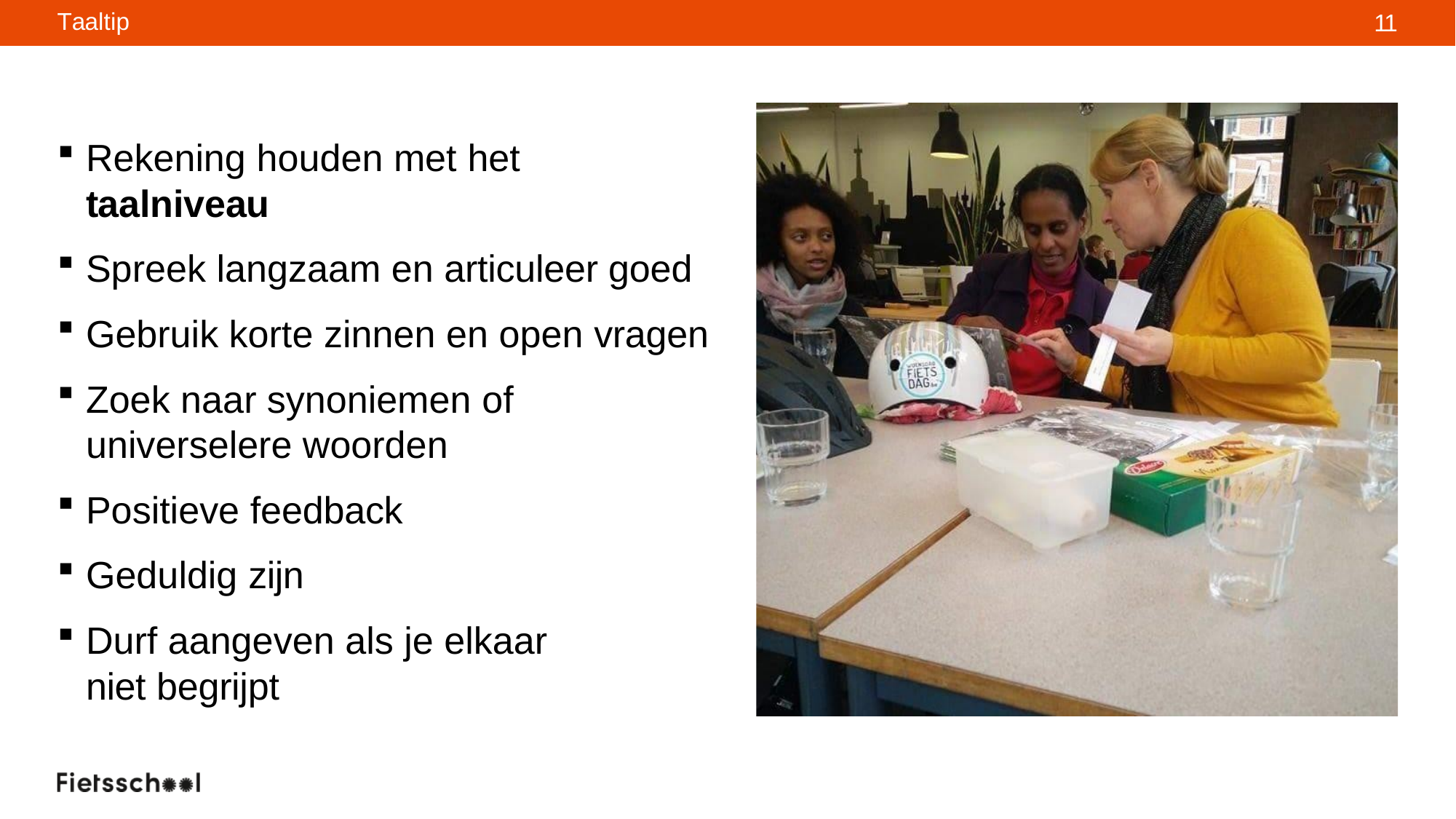

Taaltips
11

Rekening houden met het taalniveau
Spreek langzaam en articuleer goed
Gebruik korte zinnen en open vragen
Zoek naar synoniemen of universelere woorden
Positieve feedback
Geduldig zijn
Durf aangeven als je elkaar niet begrijpt